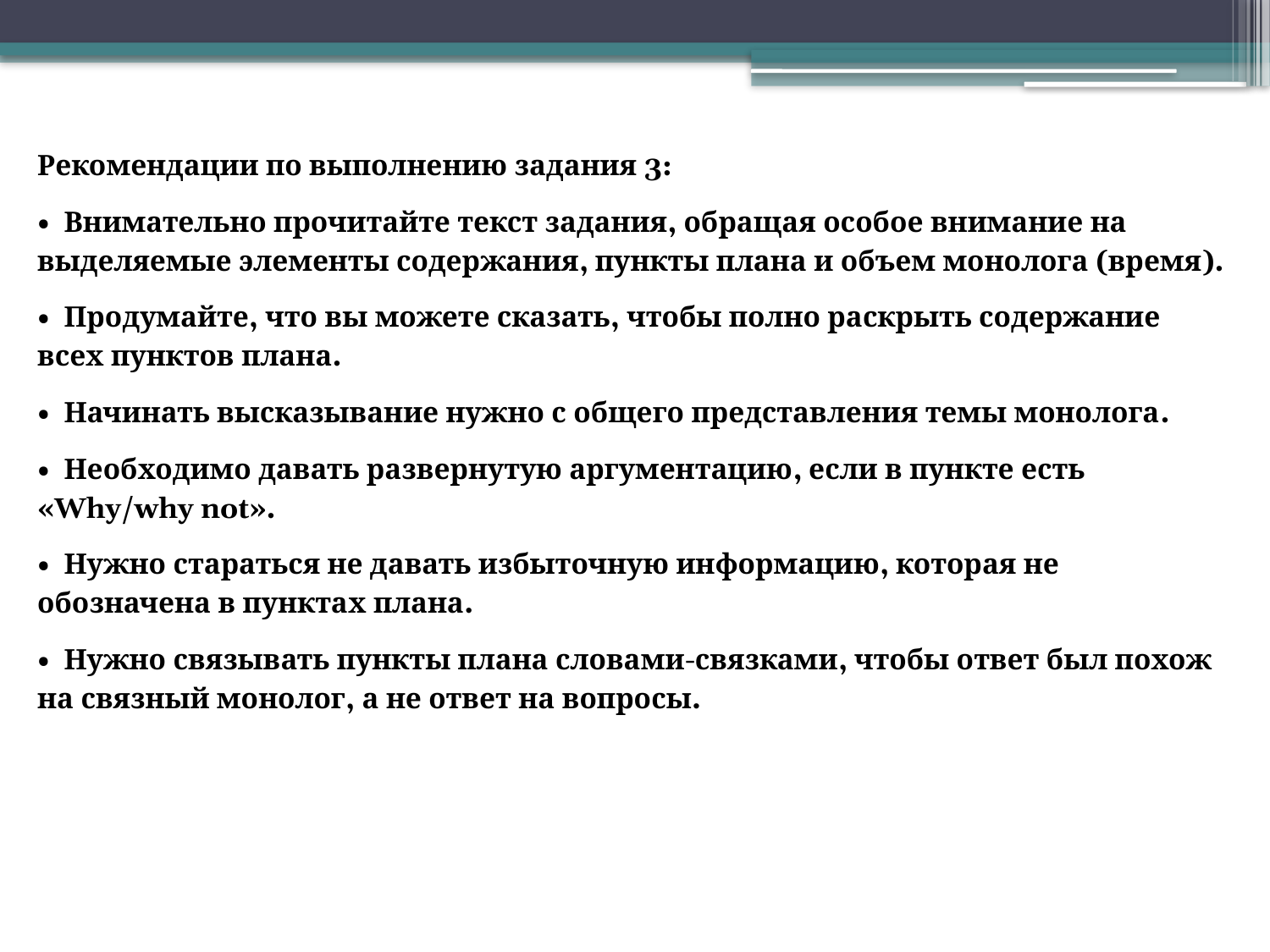

Рекомендации по выполнению задания 3:
•  Внимательно прочитайте текст задания, обращая особое внимание на выделяемые элементы содержания, пункты плана и объем монолога (время).
•  Продумайте, что вы можете сказать, чтобы полно раскрыть содержание всех пунктов плана.
•  Начинать высказывание нужно с общего представления темы монолога.
•  Необходимо давать развернутую аргументацию, если в пункте есть «Why/why not».
•  Нужно стараться не давать избыточную информацию, которая не обозначена в пунктах плана.
•  Нужно связывать пункты плана словами-связками, чтобы ответ был похож на связный монолог, а не ответ на вопросы.